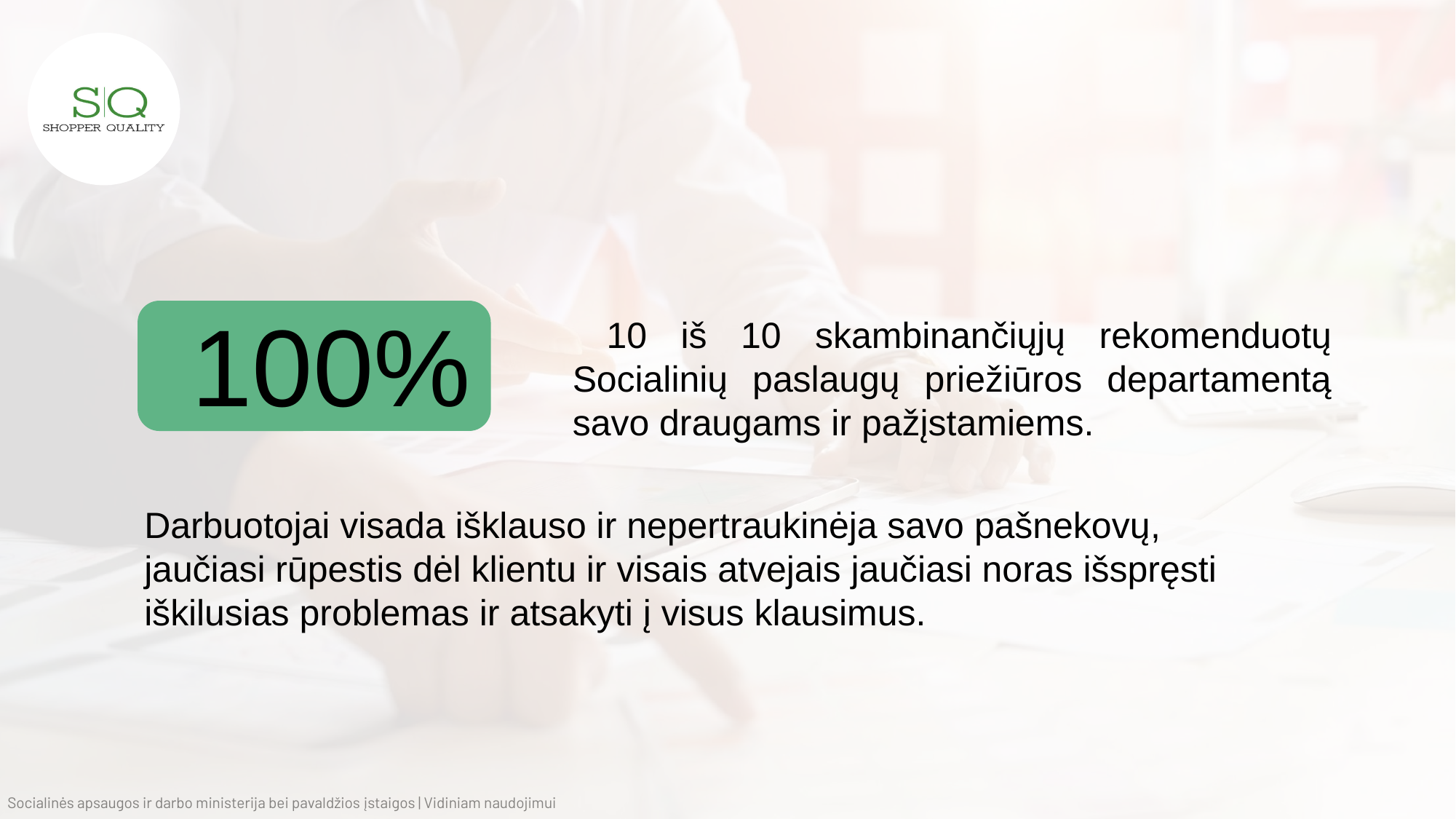

100%
 10 iš 10 skambinančiųjų rekomenduotų Socialinių paslaugų priežiūros departamentą savo draugams ir pažįstamiems.
Darbuotojai visada išklauso ir nepertraukinėja savo pašnekovų, jaučiasi rūpestis dėl klientu ir visais atvejais jaučiasi noras išspręsti iškilusias problemas ir atsakyti į visus klausimus.